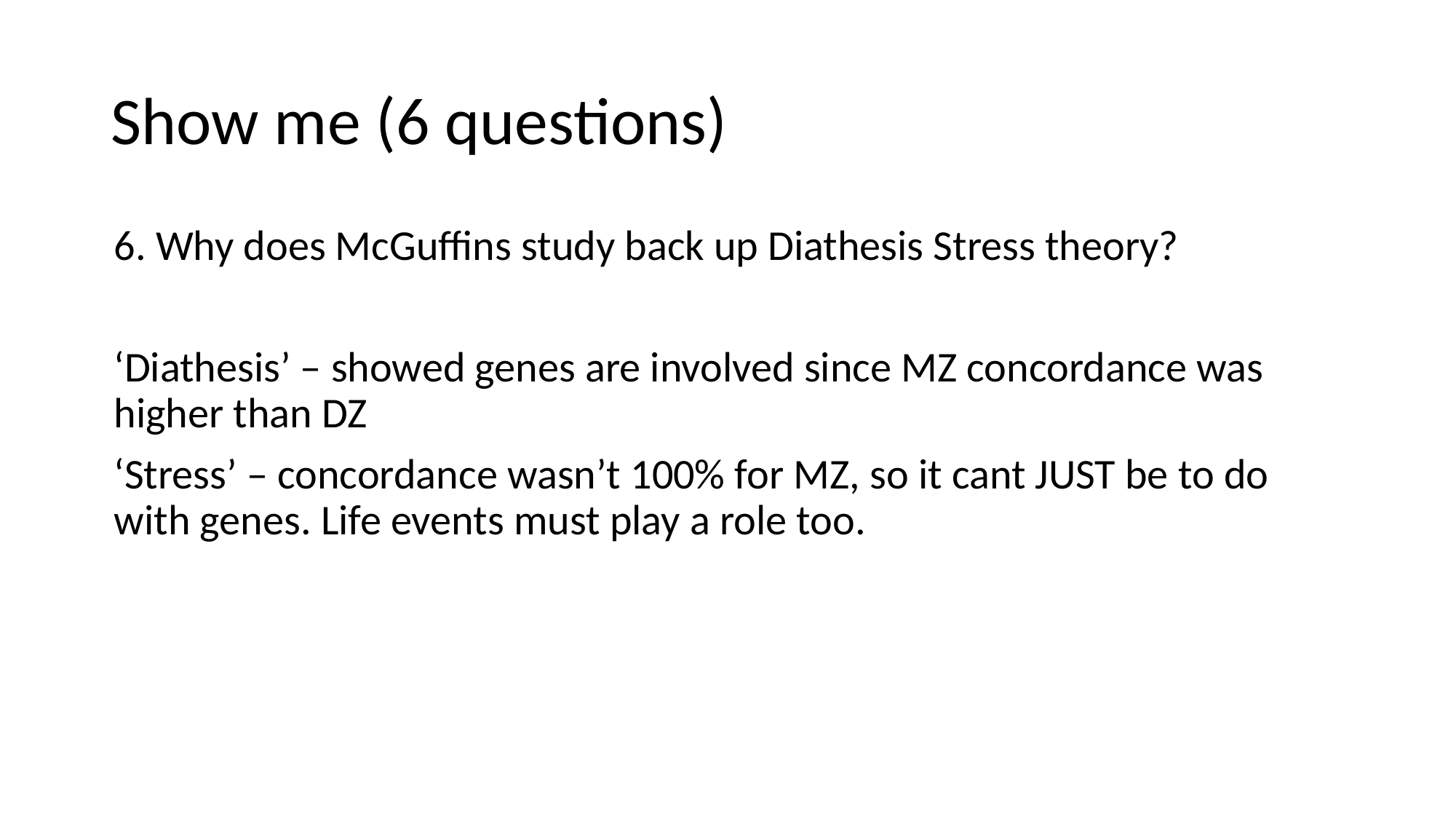

# Show me (6 questions)
6. Why does McGuffins study back up Diathesis Stress theory?

‘Diathesis’ – showed genes are involved since MZ concordance was higher than DZ
‘Stress’ – concordance wasn’t 100% for MZ, so it cant JUST be to do with genes. Life events must play a role too.